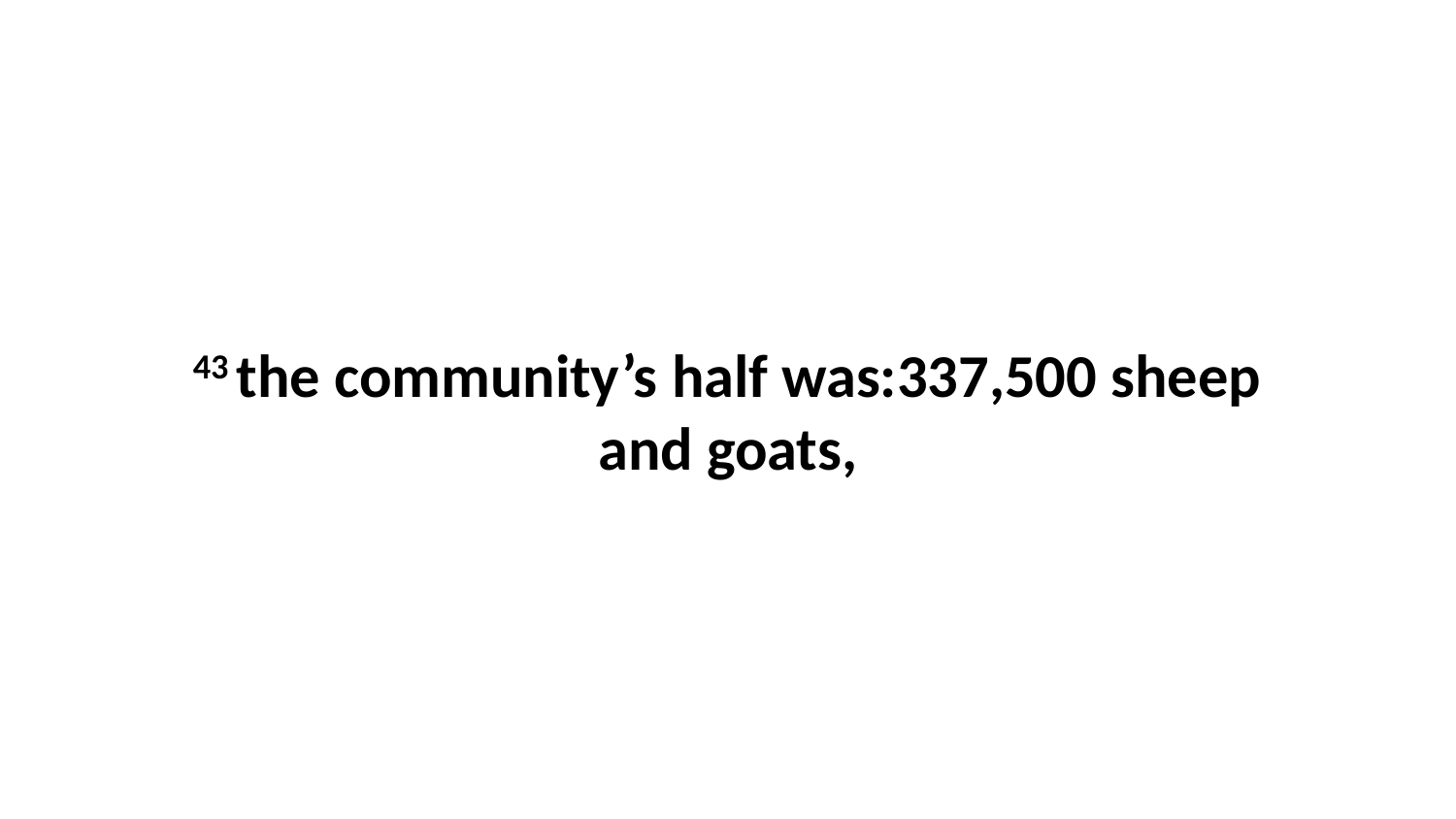

43 the community’s half was:337,500 sheep and goats,